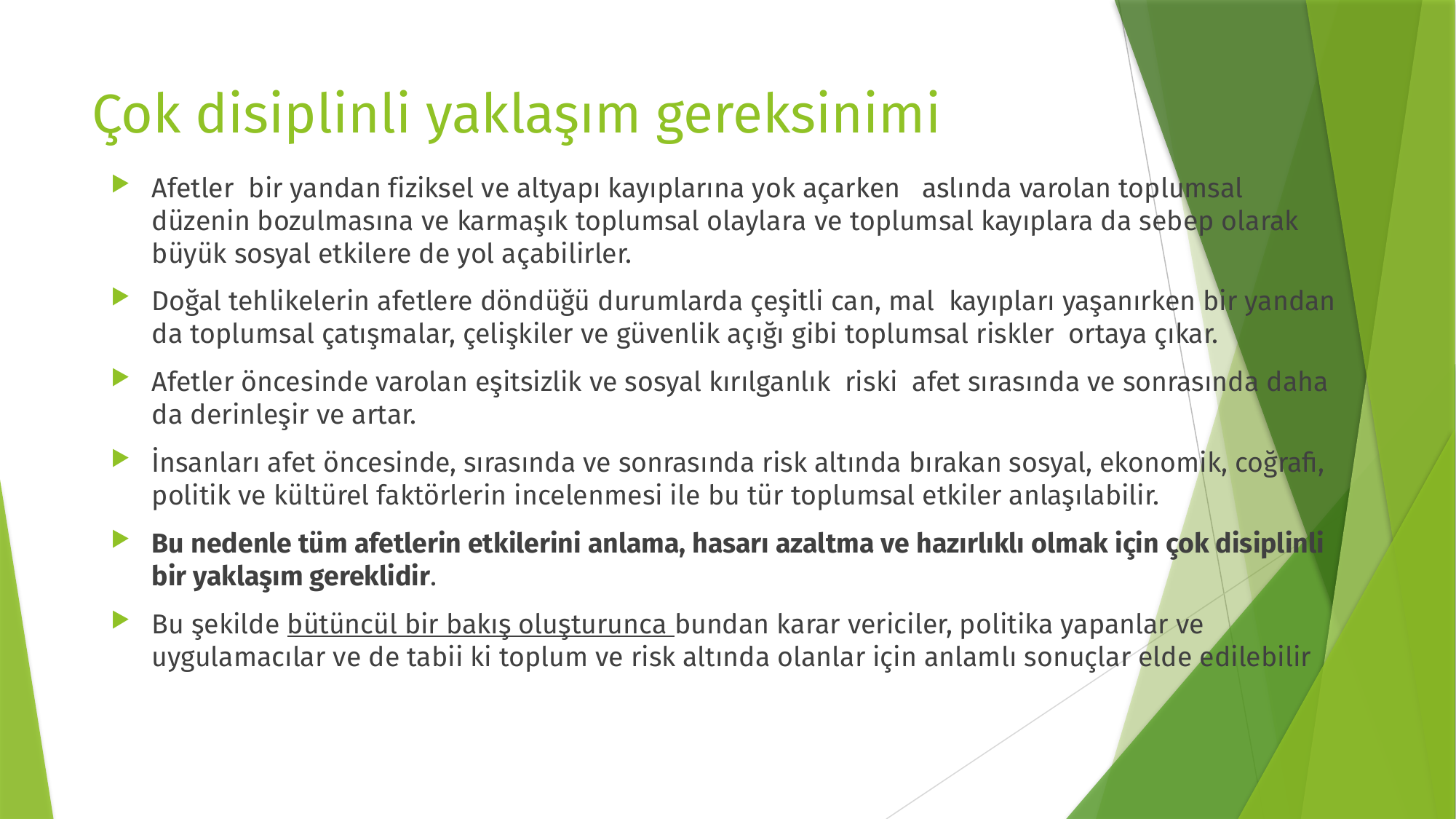

# Çok disiplinli yaklaşım gereksinimi
Afetler  bir yandan fiziksel ve altyapı kayıplarına yok açarken   aslında varolan toplumsal düzenin bozulmasına ve karmaşık toplumsal olaylara ve toplumsal kayıplara da sebep olarak büyük sosyal etkilere de yol açabilirler.
Doğal tehlikelerin afetlere döndüğü durumlarda çeşitli can, mal  kayıpları yaşanırken bir yandan da toplumsal çatışmalar, çelişkiler ve güvenlik açığı gibi toplumsal riskler  ortaya çıkar.
Afetler öncesinde varolan eşitsizlik ve sosyal kırılganlık  riski  afet sırasında ve sonrasında daha da derinleşir ve artar.
İnsanları afet öncesinde, sırasında ve sonrasında risk altında bırakan sosyal, ekonomik, coğrafi, politik ve kültürel faktörlerin incelenmesi ile bu tür toplumsal etkiler anlaşılabilir.
Bu nedenle tüm afetlerin etkilerini anlama, hasarı azaltma ve hazırlıklı olmak için çok disiplinli bir yaklaşım gereklidir.
Bu şekilde bütüncül bir bakış oluşturunca bundan karar vericiler, politika yapanlar ve uygulamacılar ve de tabii ki toplum ve risk altında olanlar için anlamlı sonuçlar elde edilebilir